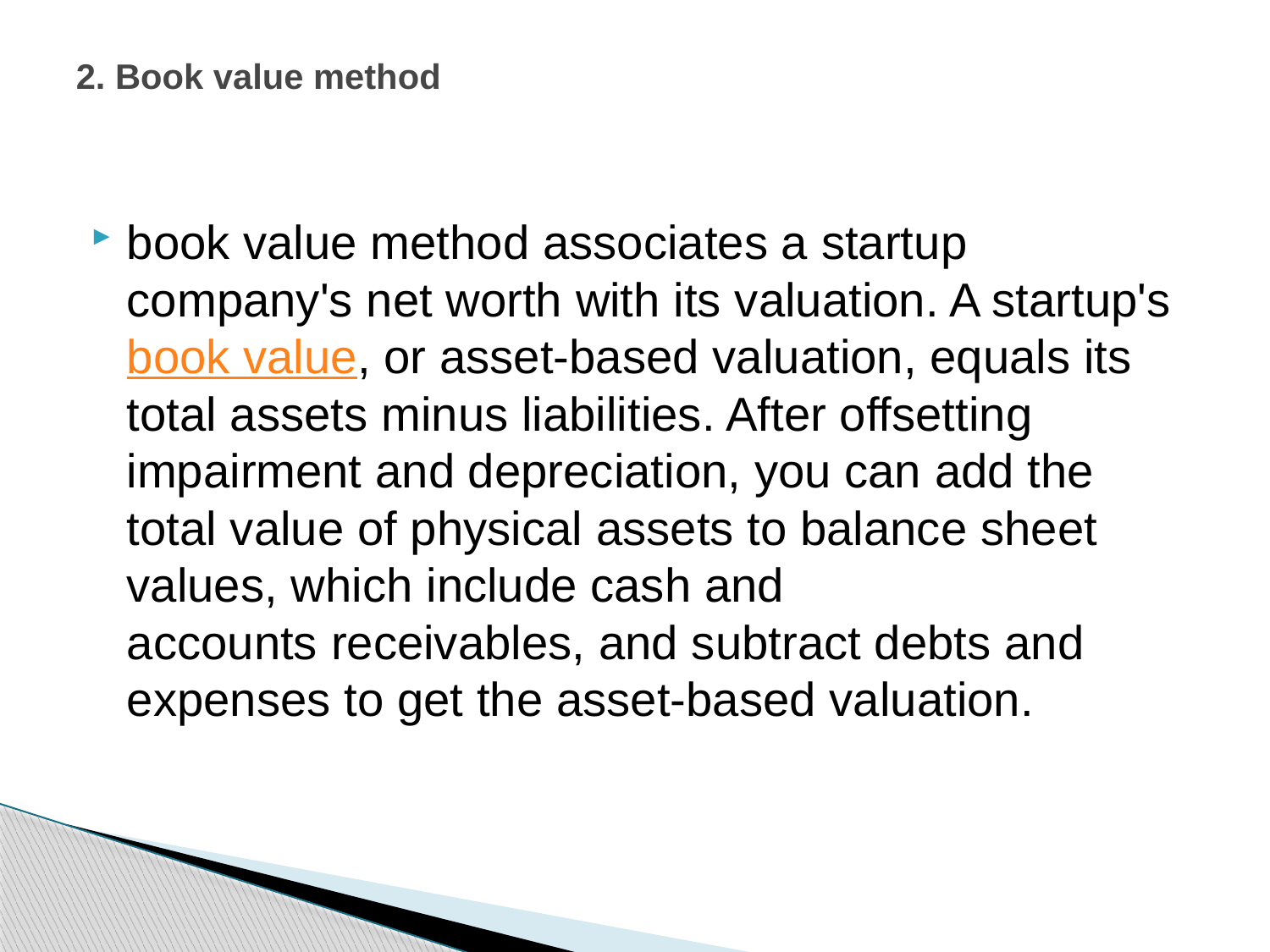

# 2. Book value method
book value method associates a startup company's net worth with its valuation. A startup's book value, or asset-based valuation, equals its total assets minus liabilities. After offsetting impairment and depreciation, you can add the total value of physical assets to balance sheet values, which include cash and accounts receivables, and subtract debts and expenses to get the asset-based valuation.